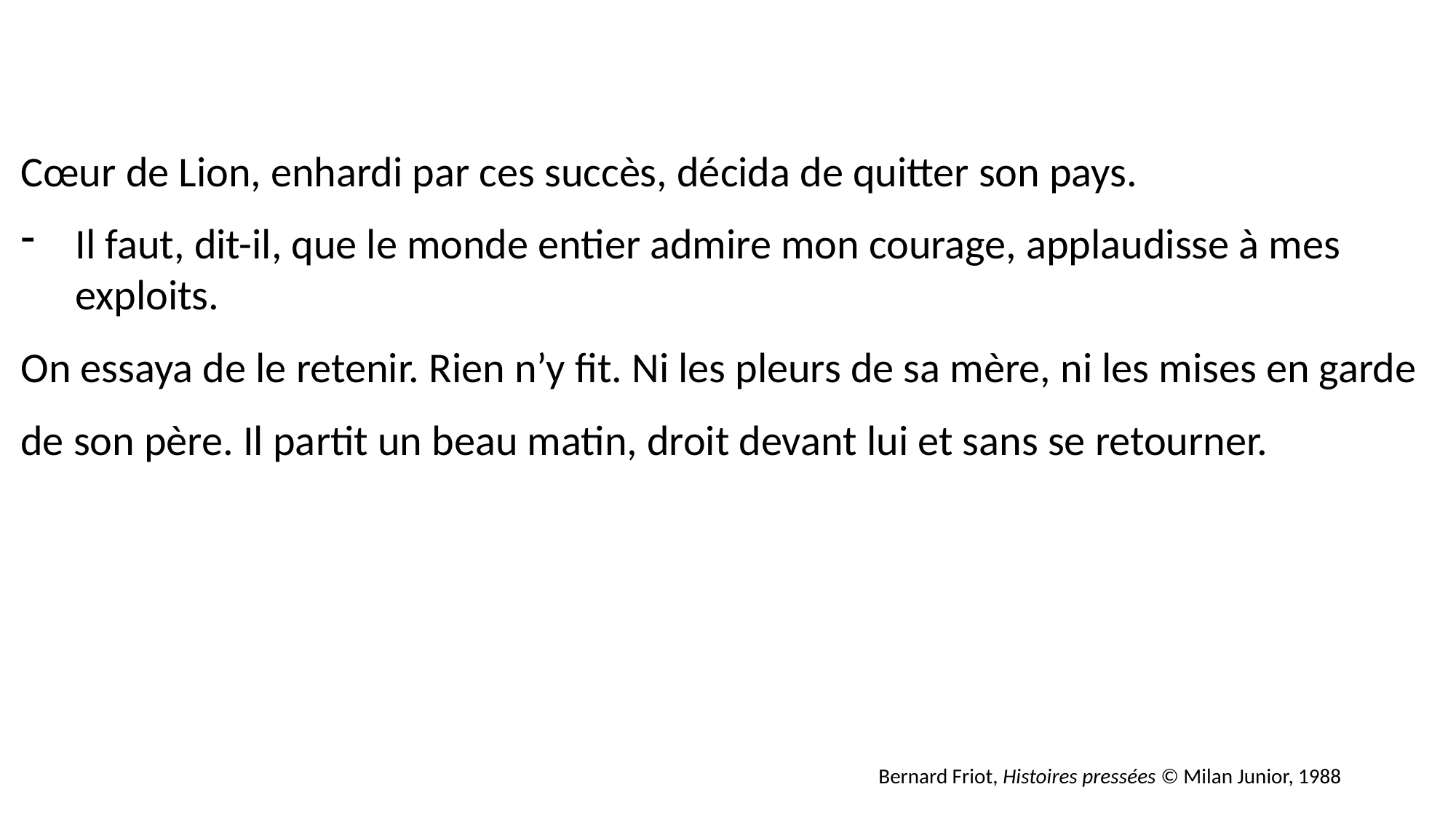

Cœur de Lion, enhardi par ces succès, décida de quitter son pays.

Il faut, dit-il, que le monde entier admire mon courage, applaudisse à mes exploits.

On essaya de le retenir. Rien n’y fit. Ni les pleurs de sa mère, ni les mises en garde

de son père. Il partit un beau matin, droit devant lui et sans se retourner.
Bernard Friot, Histoires pressées © Milan Junior, 1988